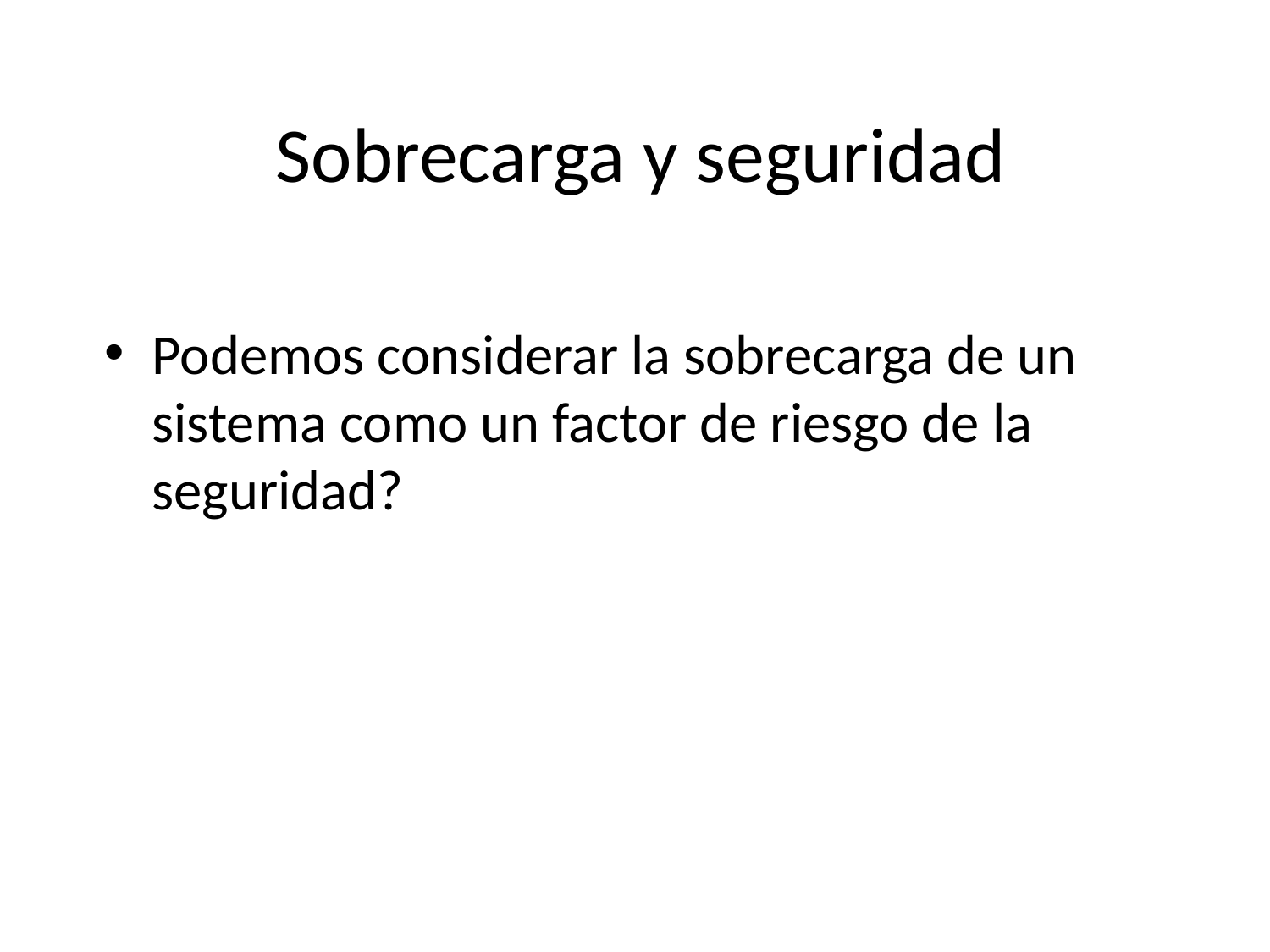

# Sobrecarga y seguridad
Podemos considerar la sobrecarga de un sistema como un factor de riesgo de la seguridad?